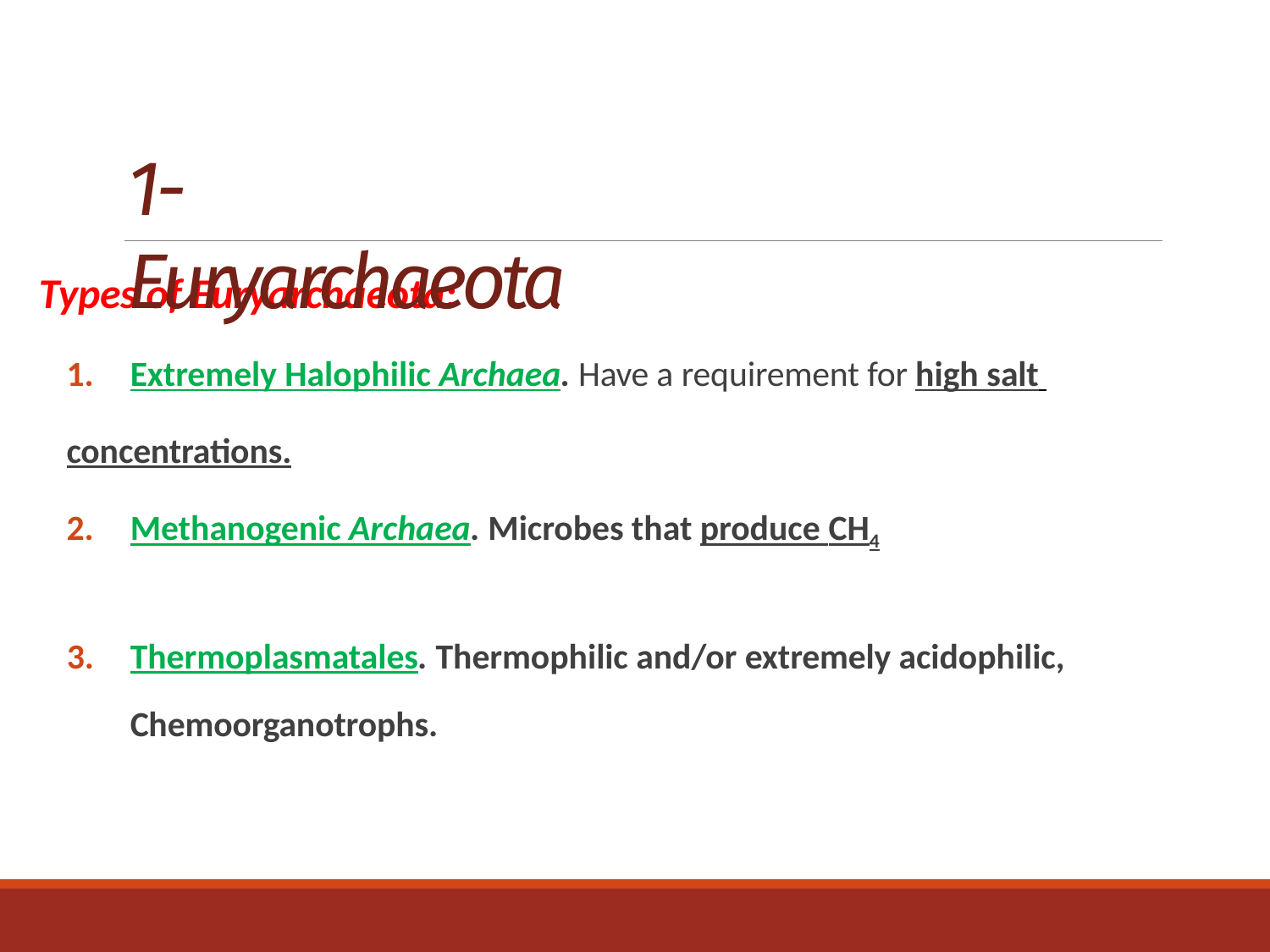

# 1- Euryarchaeota
Types of Euryarchaeota:
Extremely Halophilic Archaea. Have a requirement for high salt
concentrations.

Methanogenic Archaea. Microbes that produce CH4

Thermoplasmatales. Thermophilic and/or extremely acidophilic,  Chemoorganotrophs.